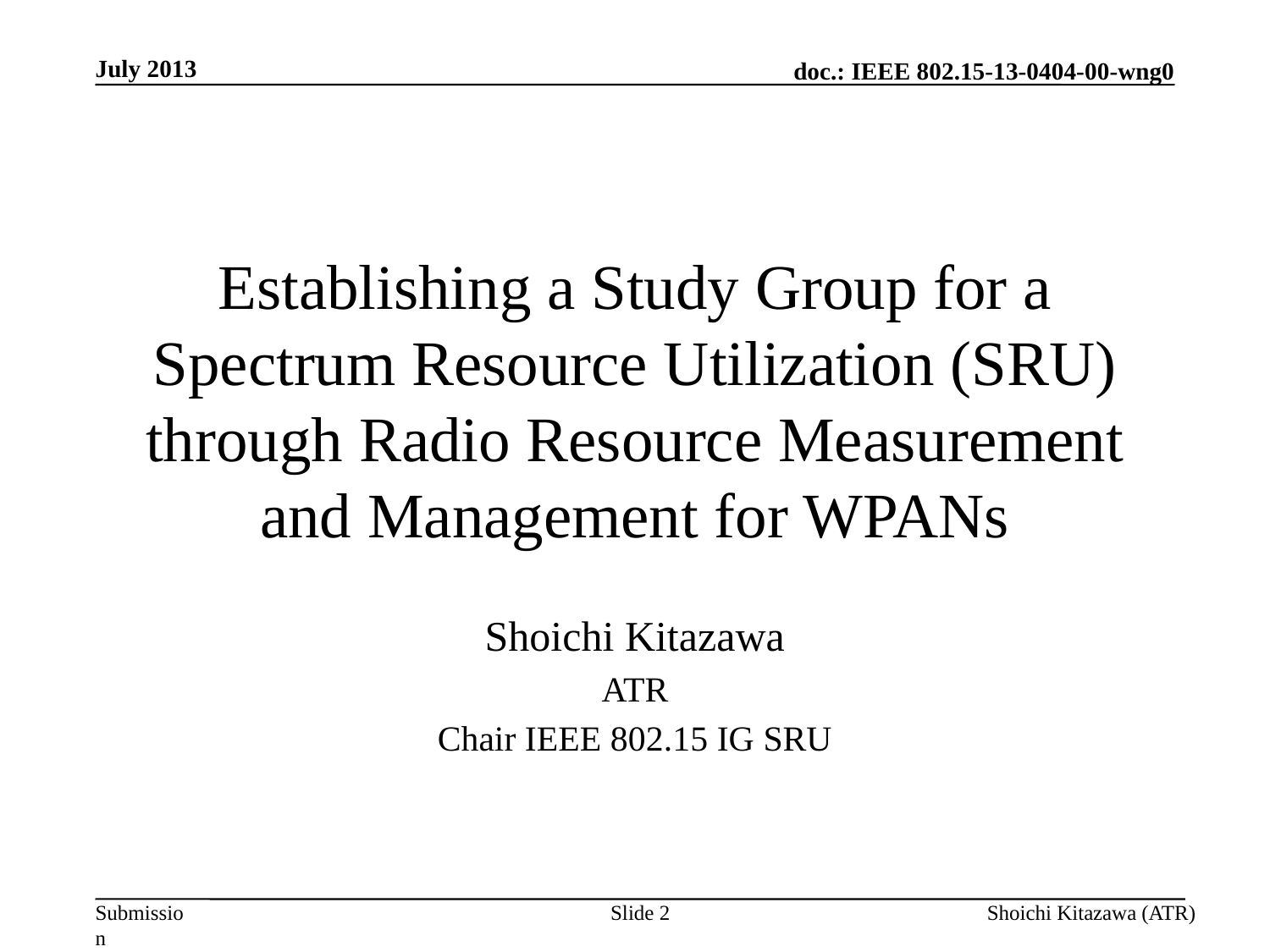

July 2013
# Establishing a Study Group for a Spectrum Resource Utilization (SRU) through Radio Resource Measurement and Management for WPANs
Shoichi Kitazawa
ATR
Chair IEEE 802.15 IG SRU
Slide 2
Shoichi Kitazawa (ATR)